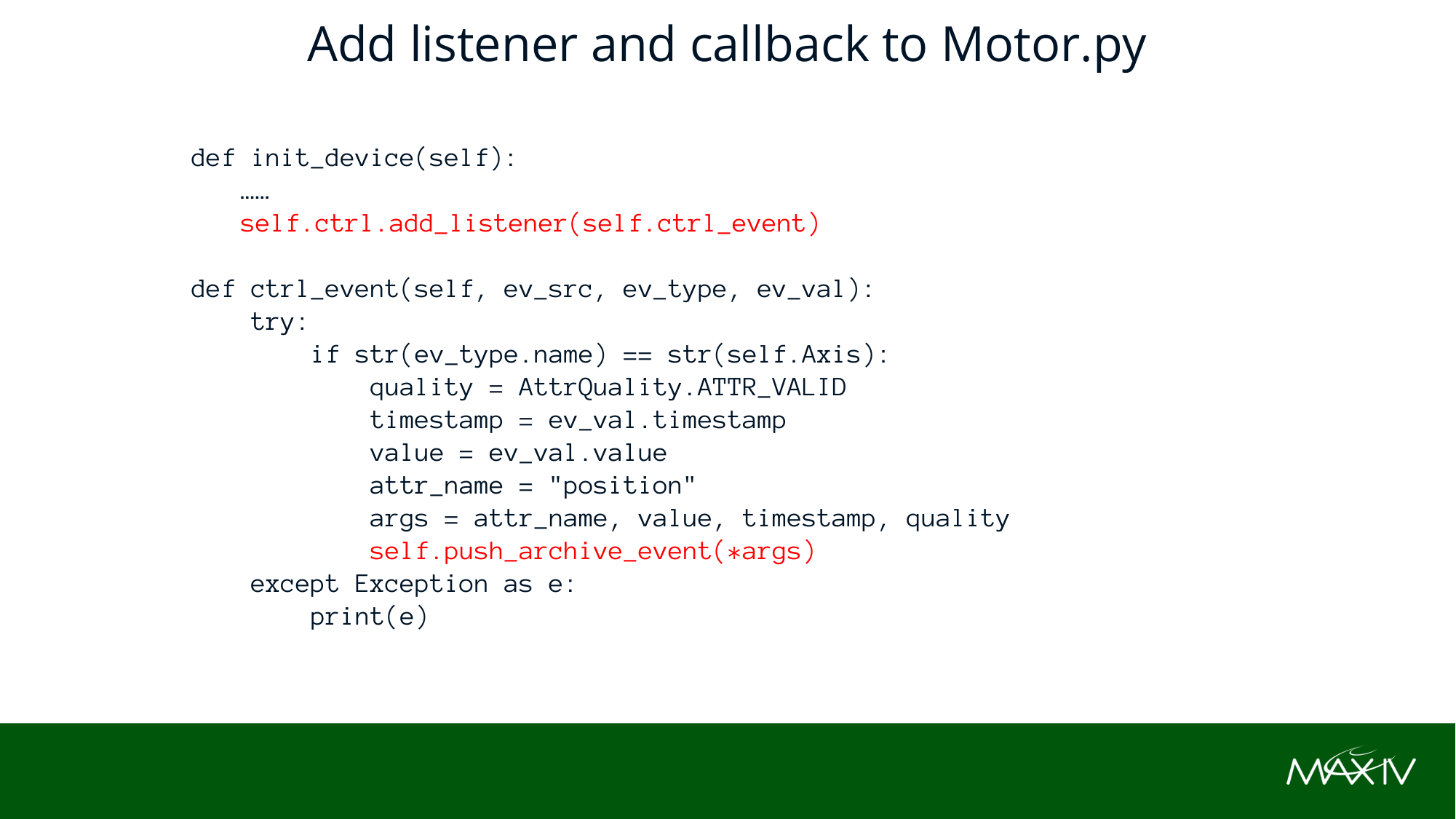

Add listener and callback to Motor.py
    def init_device(self):
 	……
	self.ctrl.add_listener(self.ctrl_event)
    def ctrl_event(self, ev_src, ev_type, ev_val):
        try:
            if str(ev_type.name) == str(self.Axis):
                quality = AttrQuality.ATTR_VALID
                timestamp = ev_val.timestamp
                value = ev_val.value
                attr_name = "position"
                args = attr_name, value, timestamp, quality
                self.push_archive_event(*args)
        except Exception as e:
            print(e)